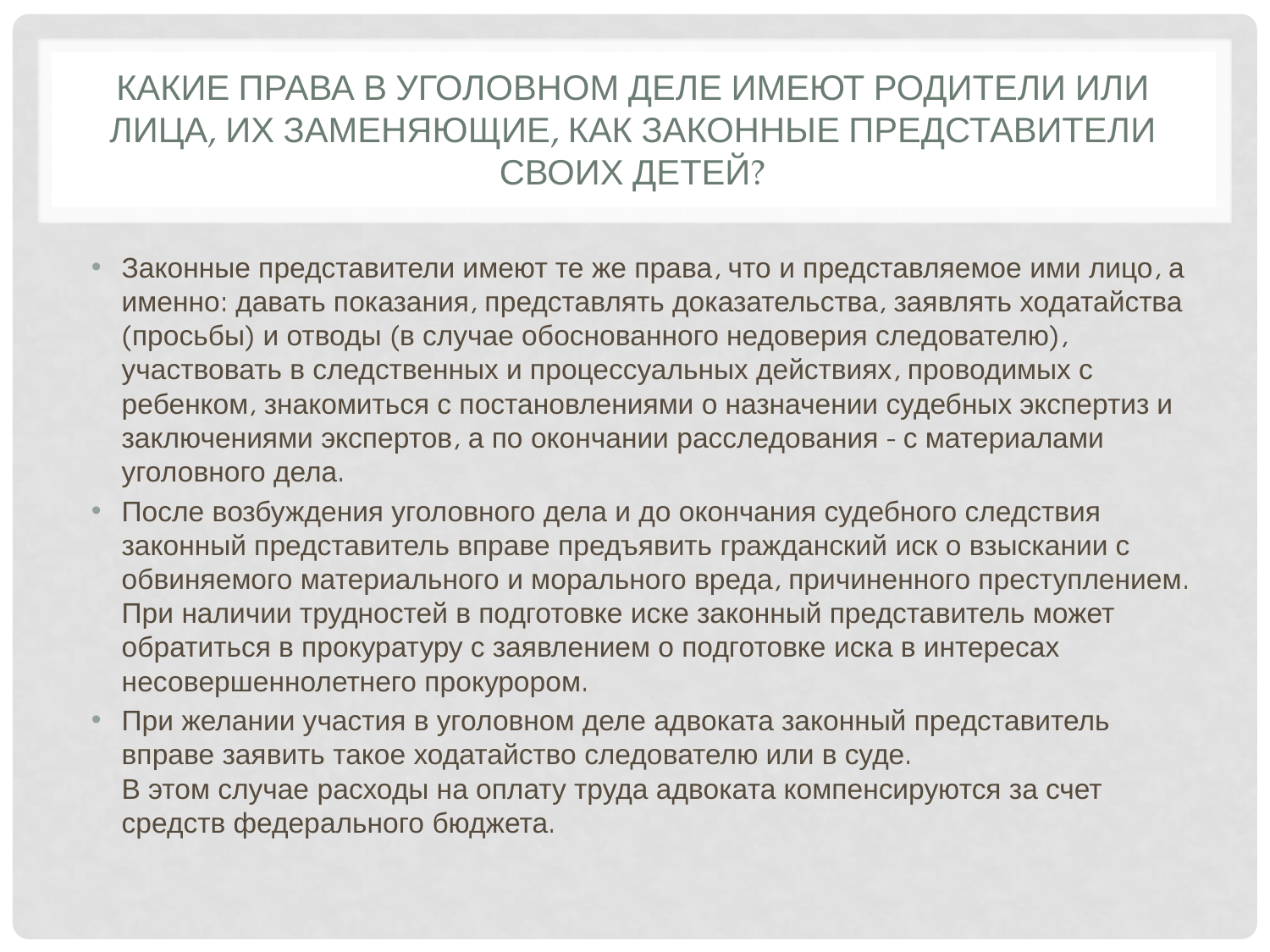

# Какие права в уголовном деле имеют родители или лица, их заменяющие, как законные представители своих детей?
Законные представители имеют те же права, что и представляемое ими лицо, а именно: давать показания, представлять доказательства, заявлять ходатайства (просьбы) и отводы (в случае обоснованного недоверия следователю), участвовать в следственных и процессуальных действиях, проводимых с ребенком, знакомиться с постановлениями о назначении судебных экспертиз и заключениями экспертов, а по окончании расследования - с материалами уголовного дела.
После возбуждения уголовного дела и до окончания судебного следствия законный представитель вправе предъявить гражданский иск о взыскании с обвиняемого материального и морального вреда, причиненного преступлением. При наличии трудностей в подготовке иске законный представитель может обратиться в прокуратуру с заявлением о подготовке иска в интересах несовершеннолетнего прокурором.
При желании участия в уголовном деле адвоката законный представитель вправе заявить такое ходатайство следователю или в суде.
В этом случае расходы на оплату труда адвоката компенсируются за счет средств федерального бюджета.